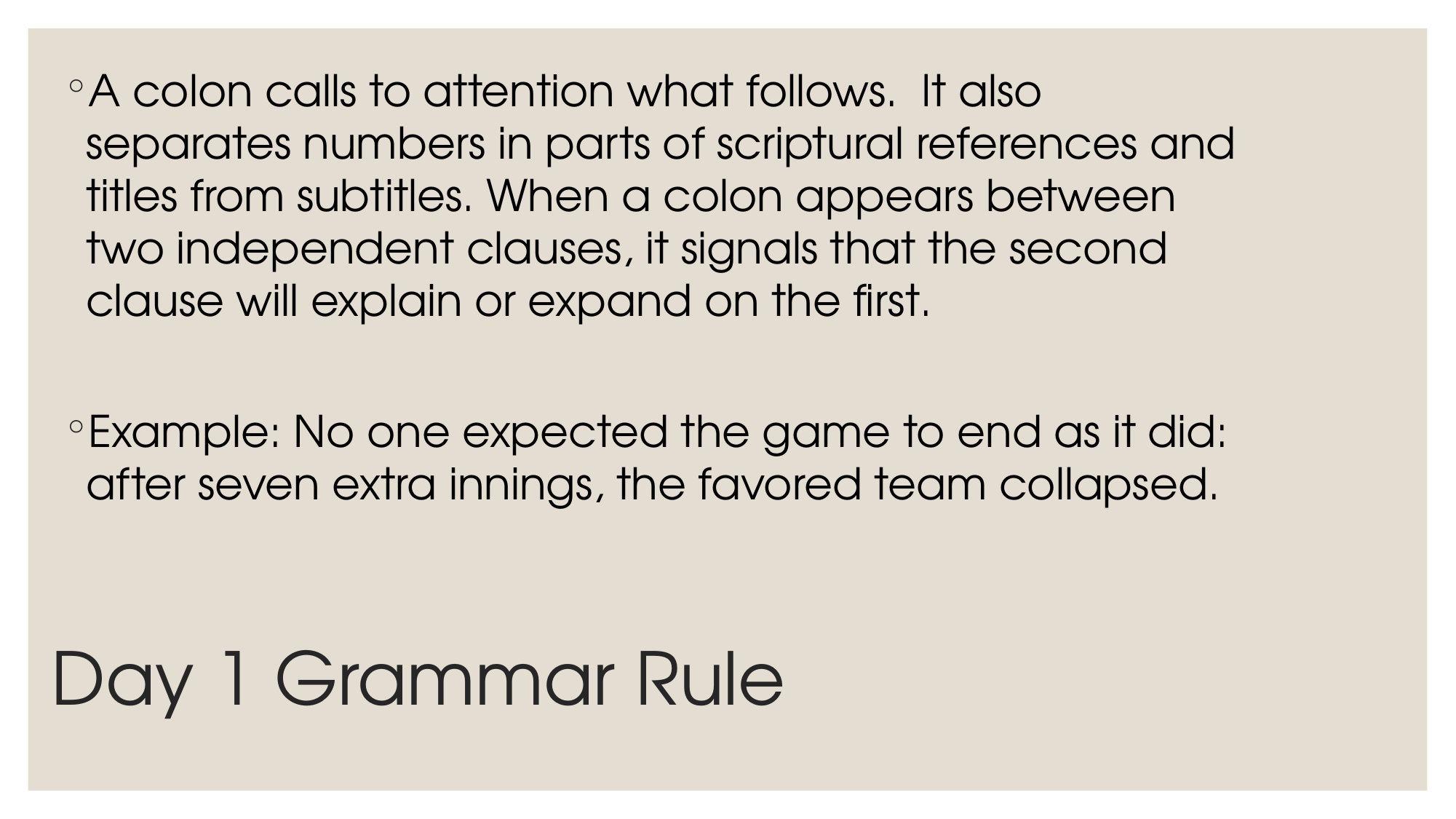

A colon calls to attention what follows.  It also separates numbers in parts of scriptural references and titles from subtitles. When a colon appears between two independent clauses, it signals that the second clause will explain or expand on the first.

Example: No one expected the game to end as it did: after seven extra innings, the favored team collapsed.

# Day 1 Grammar Rule